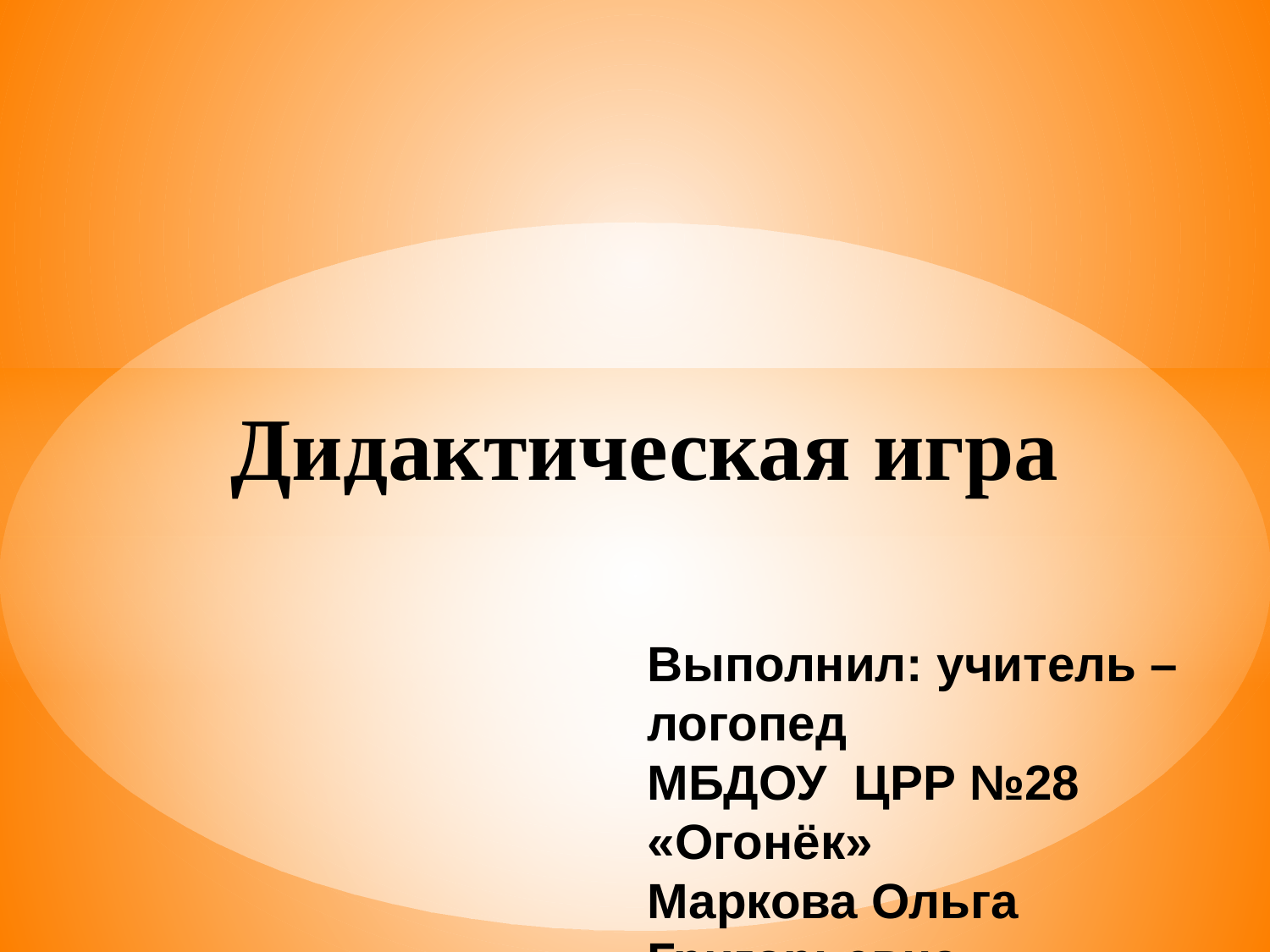

Дидактическая игра

Выполнил: учитель – логопед
МБДОУ  ЦРР №28 «Огонёк»
Маркова Ольга Григорьевна